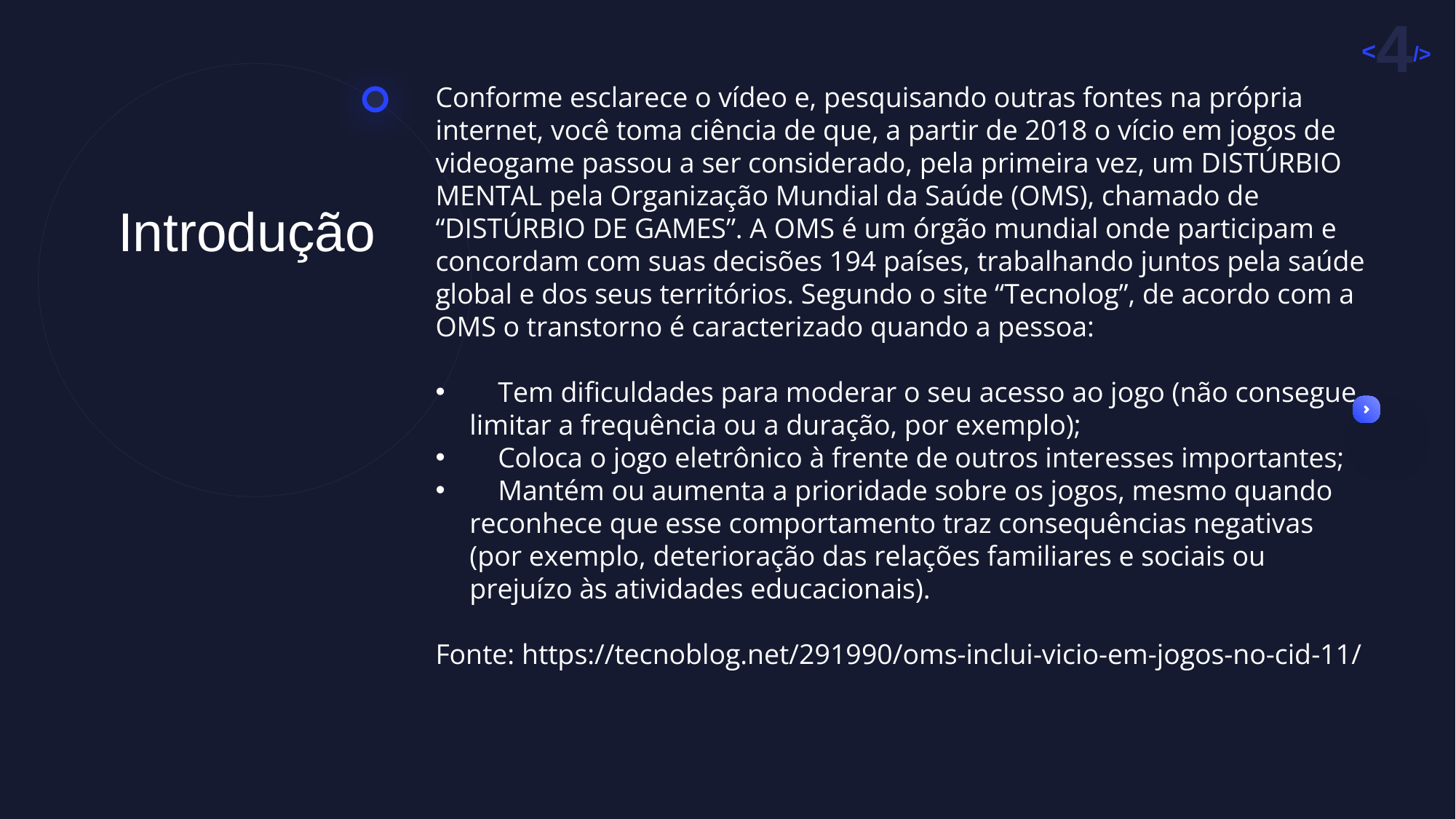

Conforme esclarece o vídeo e, pesquisando outras fontes na própria internet, você toma ciência de que, a partir de 2018 o vício em jogos de videogame passou a ser considerado, pela primeira vez, um DISTÚRBIO MENTAL pela Organização Mundial da Saúde (OMS), chamado de “DISTÚRBIO DE GAMES”. A OMS é um órgão mundial onde participam e concordam com suas decisões 194 países, trabalhando juntos pela saúde global e dos seus territórios. Segundo o site “Tecnolog”, de acordo com a OMS o transtorno é caracterizado quando a pessoa:

    Tem dificuldades para moderar o seu acesso ao jogo (não consegue limitar a frequência ou a duração, por exemplo);
    Coloca o jogo eletrônico à frente de outros interesses importantes;
    Mantém ou aumenta a prioridade sobre os jogos, mesmo quando reconhece que esse comportamento traz consequências negativas (por exemplo, deterioração das relações familiares e sociais ou prejuízo às atividades educacionais).

Fonte: https://tecnoblog.net/291990/oms-inclui-vicio-em-jogos-no-cid-11/
Introdução